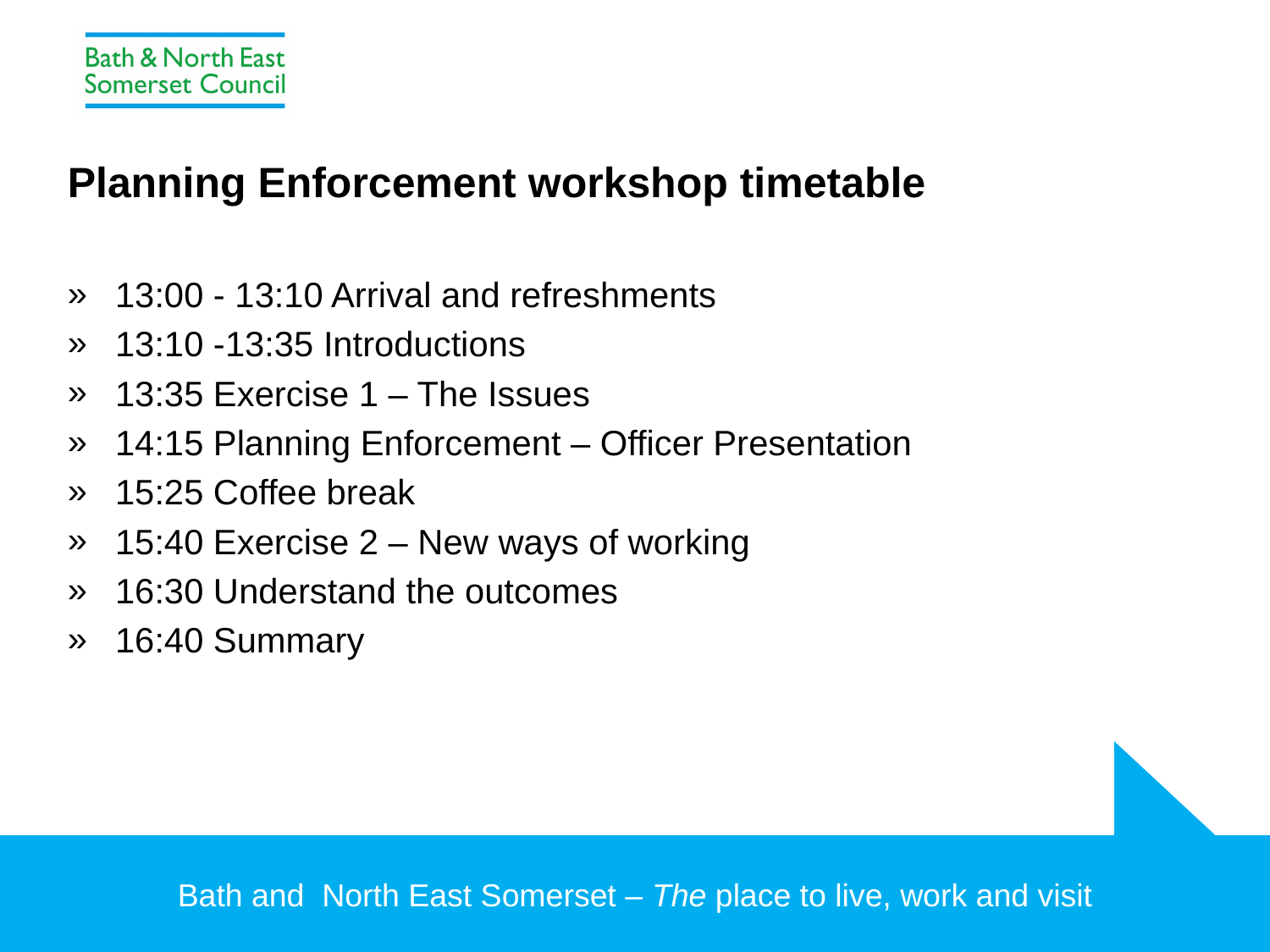

# Planning Enforcement workshop timetable
13:00 - 13:10 Arrival and refreshments
13:10 -13:35 Introductions
13:35 Exercise 1 – The Issues
14:15 Planning Enforcement – Officer Presentation
15:25 Coffee break
15:40 Exercise 2 – New ways of working
16:30 Understand the outcomes
16:40 Summary